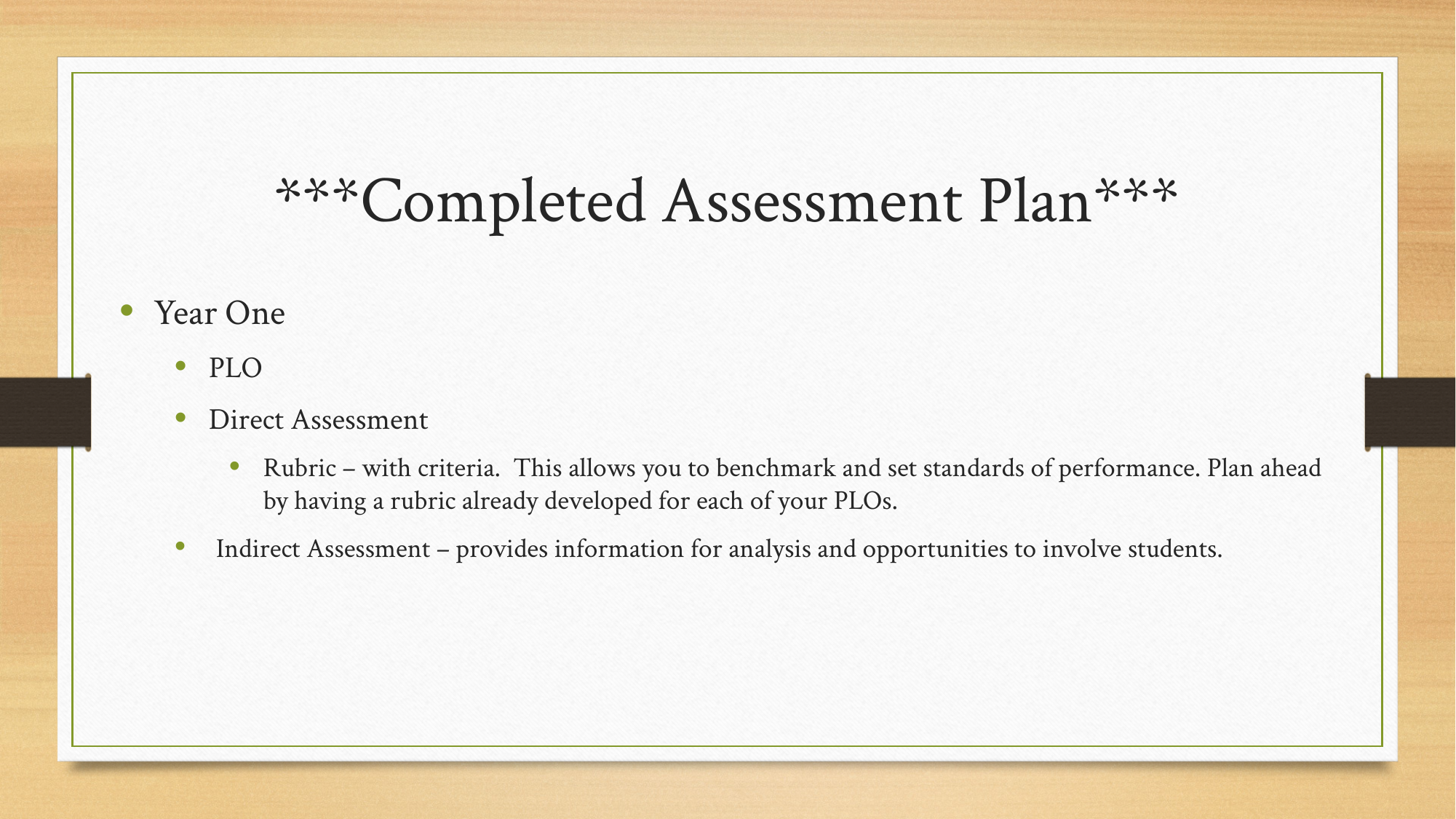

# ***Completed Assessment Plan***
Year One
PLO
Direct Assessment
Rubric – with criteria.  This allows you to benchmark and set standards of performance. Plan ahead by having a rubric already developed for each of your PLOs.
Indirect Assessment – provides information for analysis and opportunities to involve students.